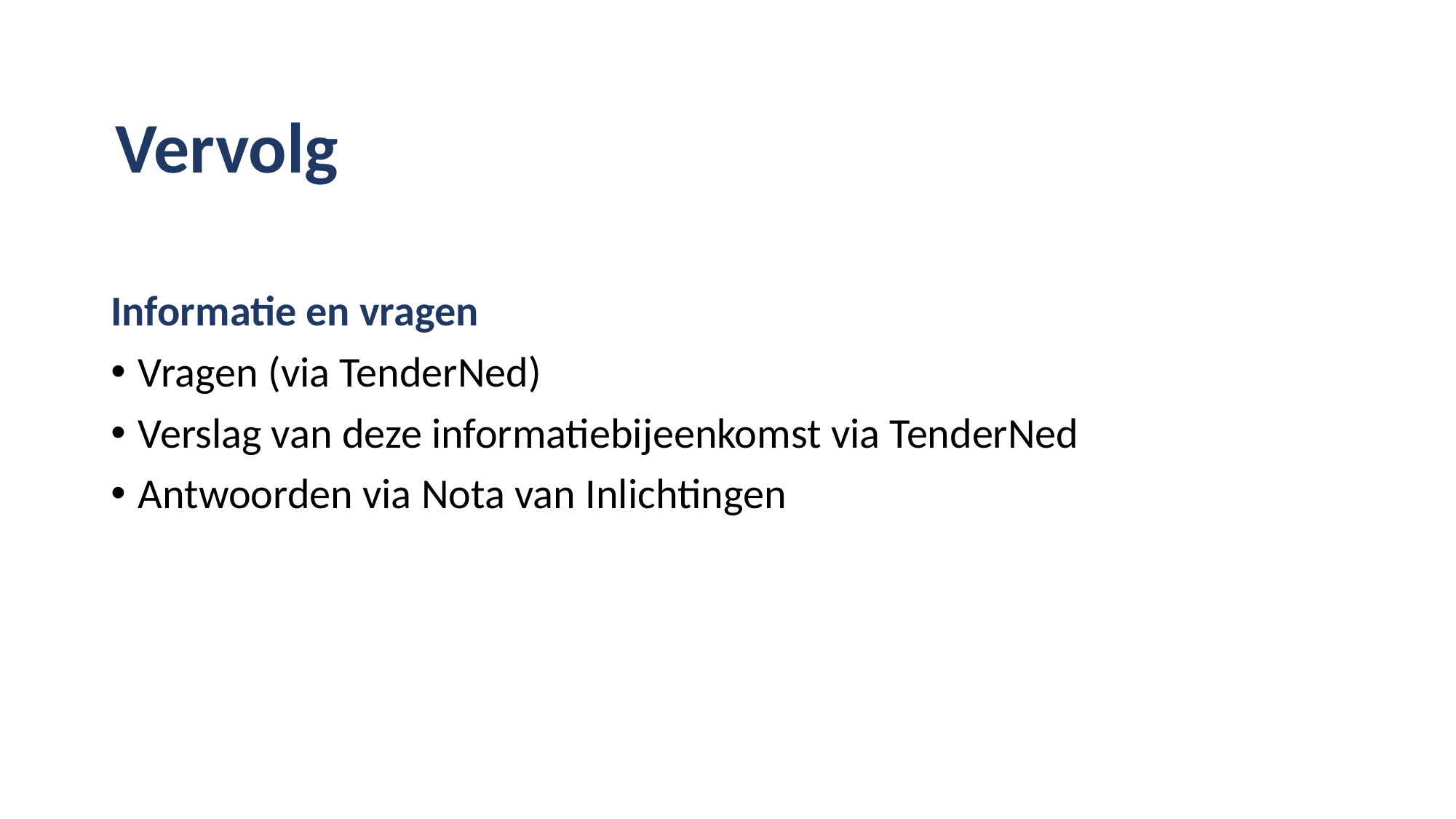

# Vervolg

Informatie en vragen
Vragen (via TenderNed)
Verslag van deze informatiebijeenkomst via TenderNed
Antwoorden via Nota van Inlichtingen